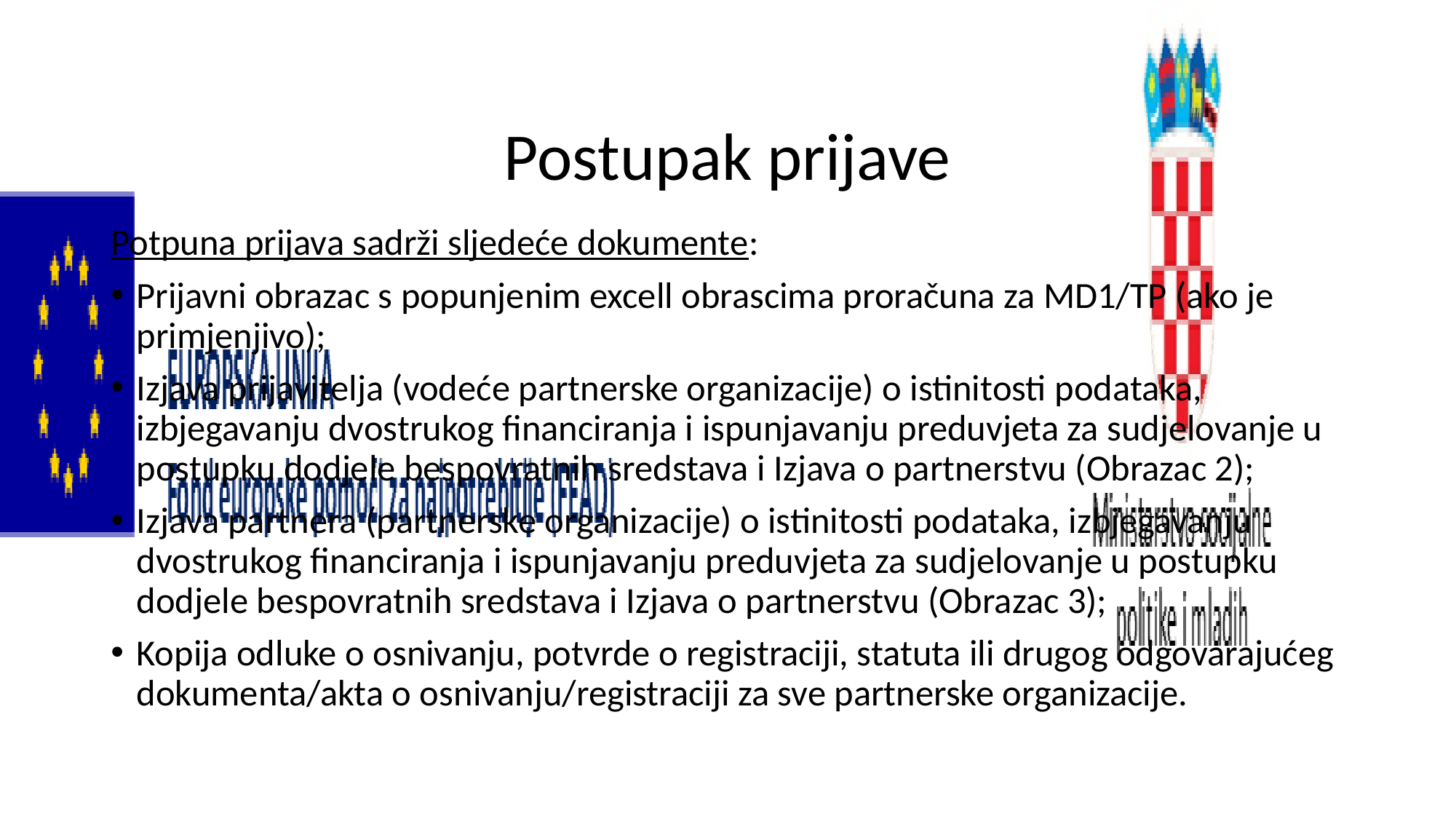

# Postupak prijave
Potpuna prijava sadrži sljedeće dokumente:
Prijavni obrazac s popunjenim excell obrascima proračuna za MD1/TP (ako je primjenjivo);
Izjava prijavitelja (vodeće partnerske organizacije) o istinitosti podataka, izbjegavanju dvostrukog financiranja i ispunjavanju preduvjeta za sudjelovanje u postupku dodjele bespovratnih sredstava i Izjava o partnerstvu (Obrazac 2);
Izjava partnera (partnerske organizacije) o istinitosti podataka, izbjegavanju dvostrukog financiranja i ispunjavanju preduvjeta za sudjelovanje u postupku dodjele bespovratnih sredstava i Izjava o partnerstvu (Obrazac 3);
Kopija odluke o osnivanju, potvrde o registraciji, statuta ili drugog odgovarajućeg dokumenta/akta o osnivanju/registraciji za sve partnerske organizacije.